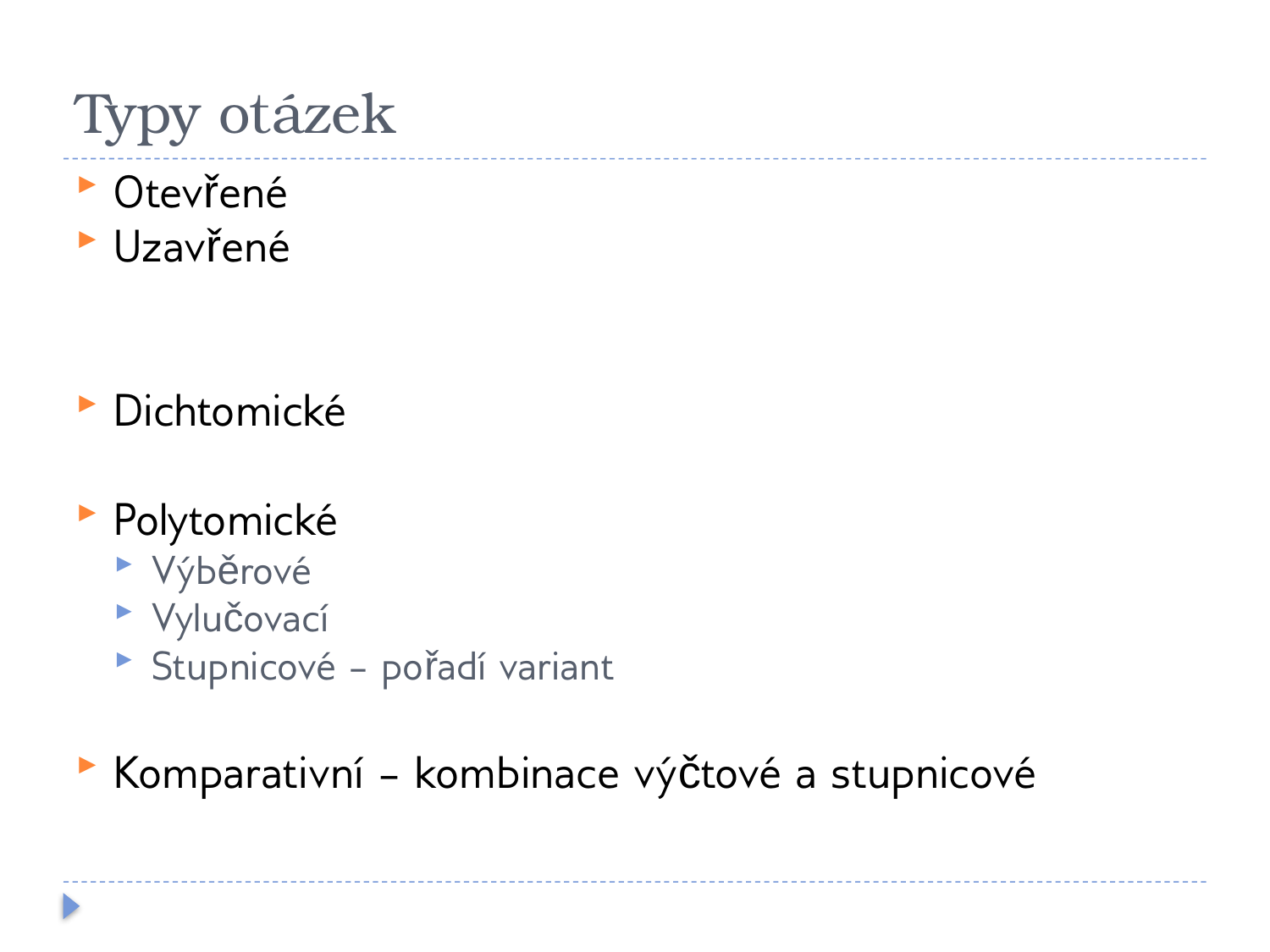

# Typy otázek
Otevřené
Uzavřené

Dichtomické

Polytomické
Výběrové
Vylučovací
Stupnicové – pořadí variant

Komparativní – kombinace výčtové a stupnicové